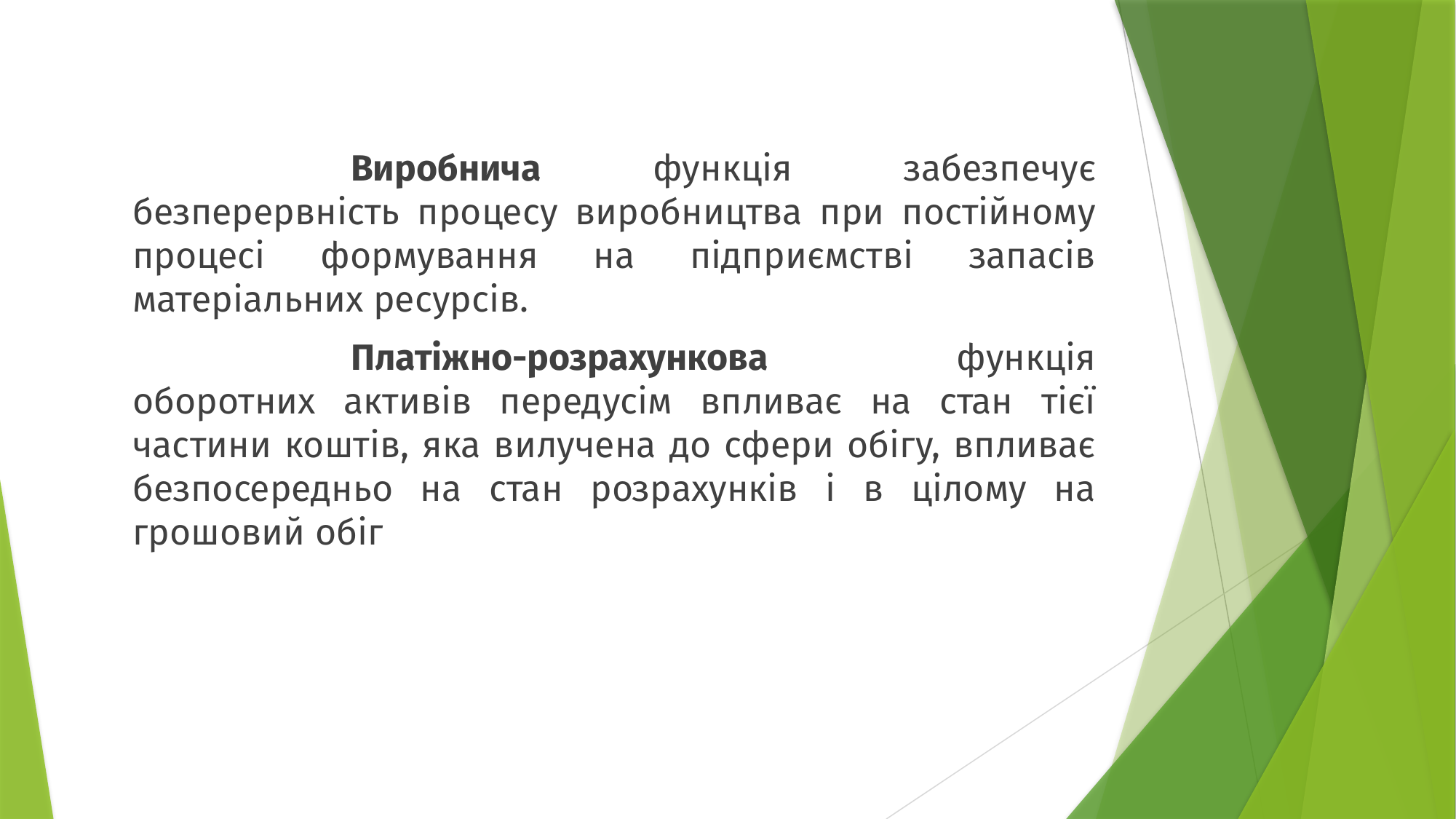

Виробнича функція забезпечує безперервність процесу виробництва при постійному процесі формування на підприємстві запасів матеріальних ресурсів.
			Платіжно-розрахункова функція оборотних активів передусім впливає на стан тієї частини коштів, яка вилучена до сфери обігу, впливає безпосередньо на стан розрахунків і в цілому на грошовий обіг